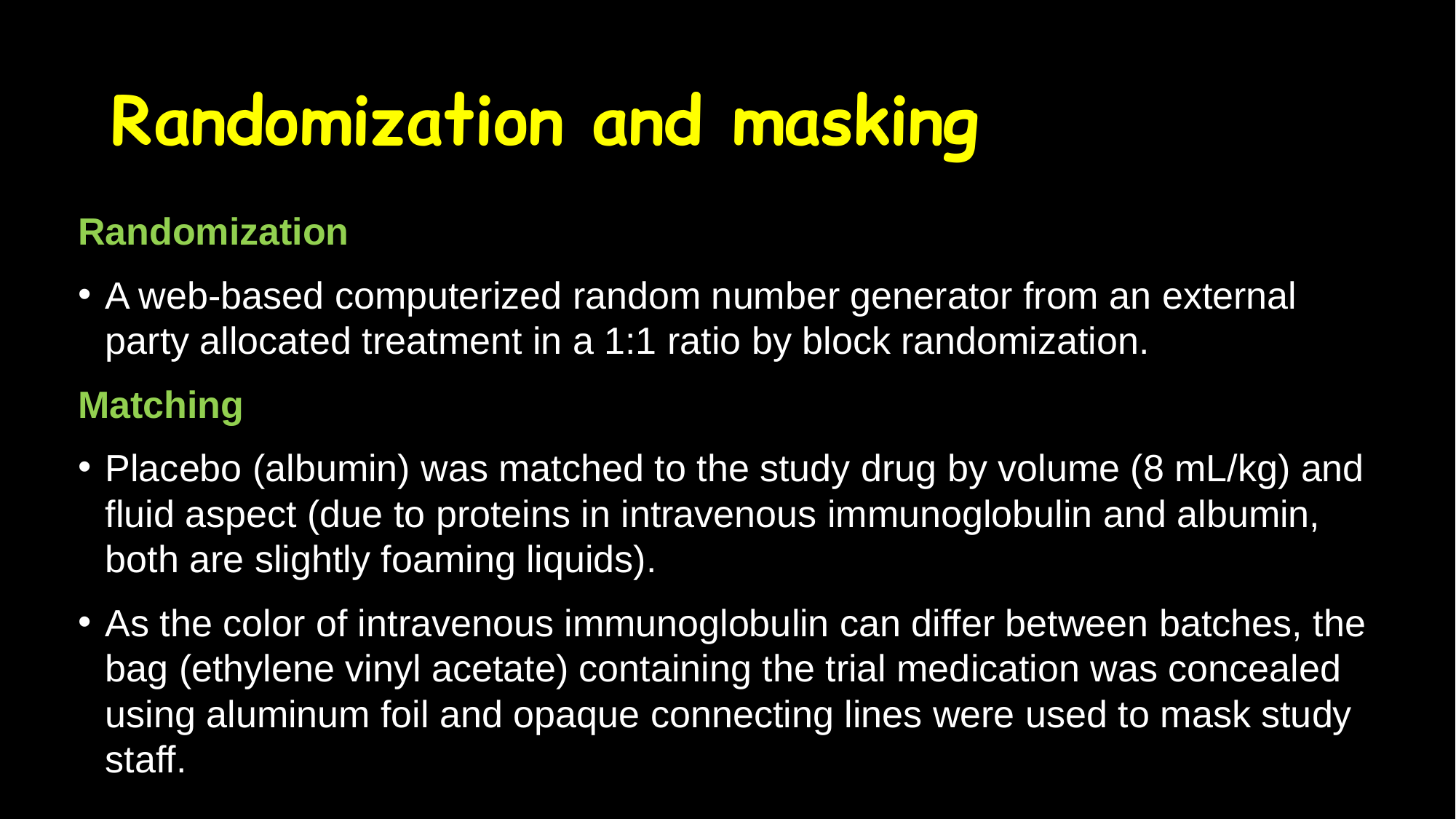

# Randomization and masking
Randomization
A web-based computerized random number generator from an external party allocated treatment in a 1:1 ratio by block randomization.
Matching
Placebo (albumin) was matched to the study drug by volume (8 mL/kg) and fluid aspect (due to proteins in intravenous immunoglobulin and albumin, both are slightly foaming liquids).
As the color of intravenous immunoglobulin can differ between batches, the bag (ethylene vinyl acetate) containing the trial medication was concealed using aluminum foil and opaque connecting lines were used to mask study staff.